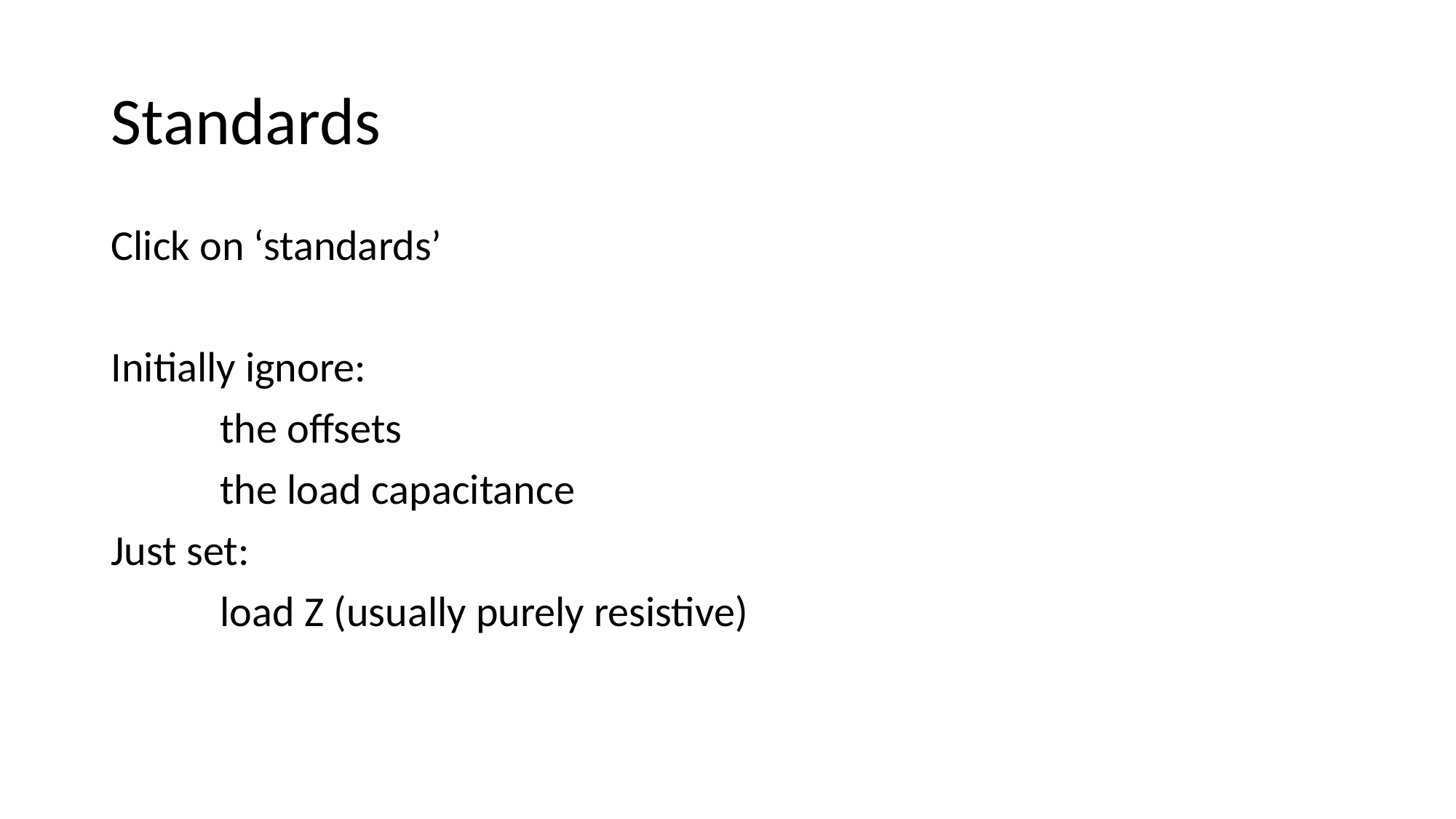

# Standards
Click on ‘standards’

Initially ignore:
	the offsets
	the load capacitance
Just set:
	load Z (usually purely resistive)